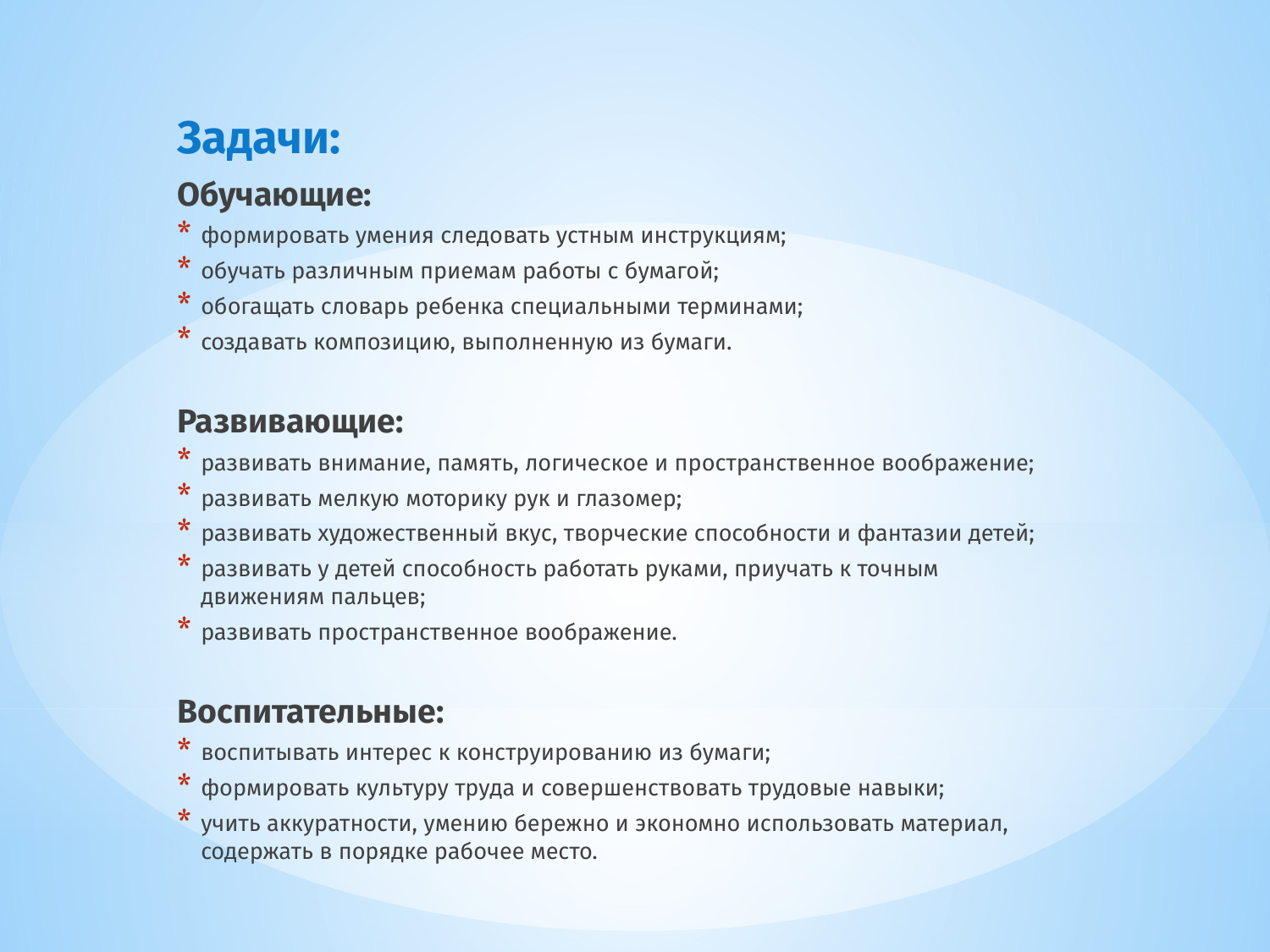

Задачи:
Обучающие:
формировать умения следовать устным инструкциям;
обучать различным приемам работы с бумагой;
обогащать словарь ребенка специальными терминами;
создавать композицию, выполненную из бумаги.

Развивающие:
развивать внимание, память, логическое и пространственное воображение;
развивать мелкую моторику рук и глазомер;
развивать художественный вкус, творческие способности и фантазии детей;
развивать у детей способность работать руками, приучать к точным движениям пальцев;
развивать пространственное воображение.

Воспитательные:
воспитывать интерес к конструированию из бумаги;
формировать культуру труда и совершенствовать трудовые навыки;
учить аккуратности, умению бережно и экономно использовать материал, содержать в порядке рабочее место.